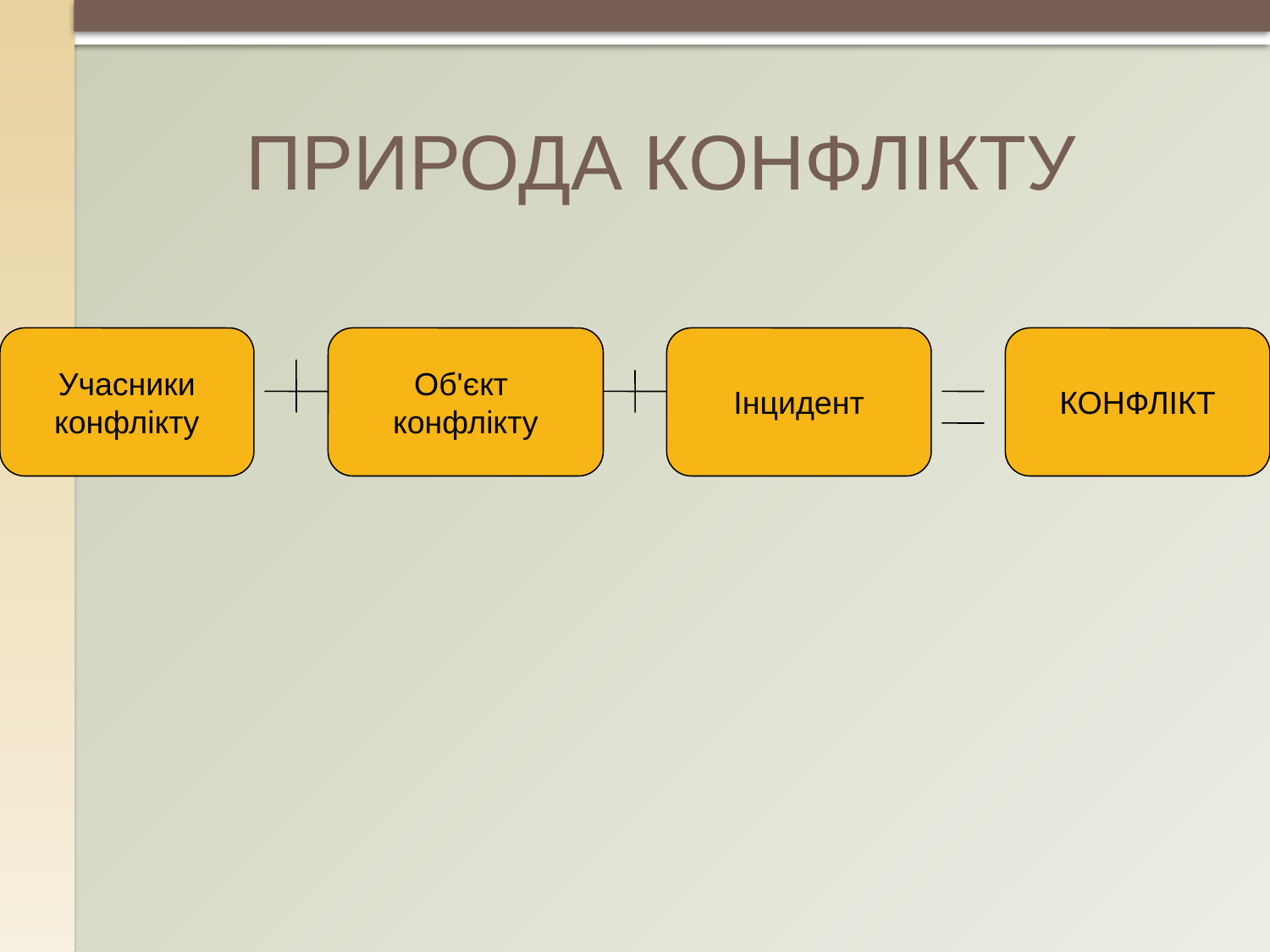

# ПРИРОДА КОНФЛІКТУ
Учасники
конфлікту
Об'єкт
конфлікту
Інцидент
КОНФЛІКТ